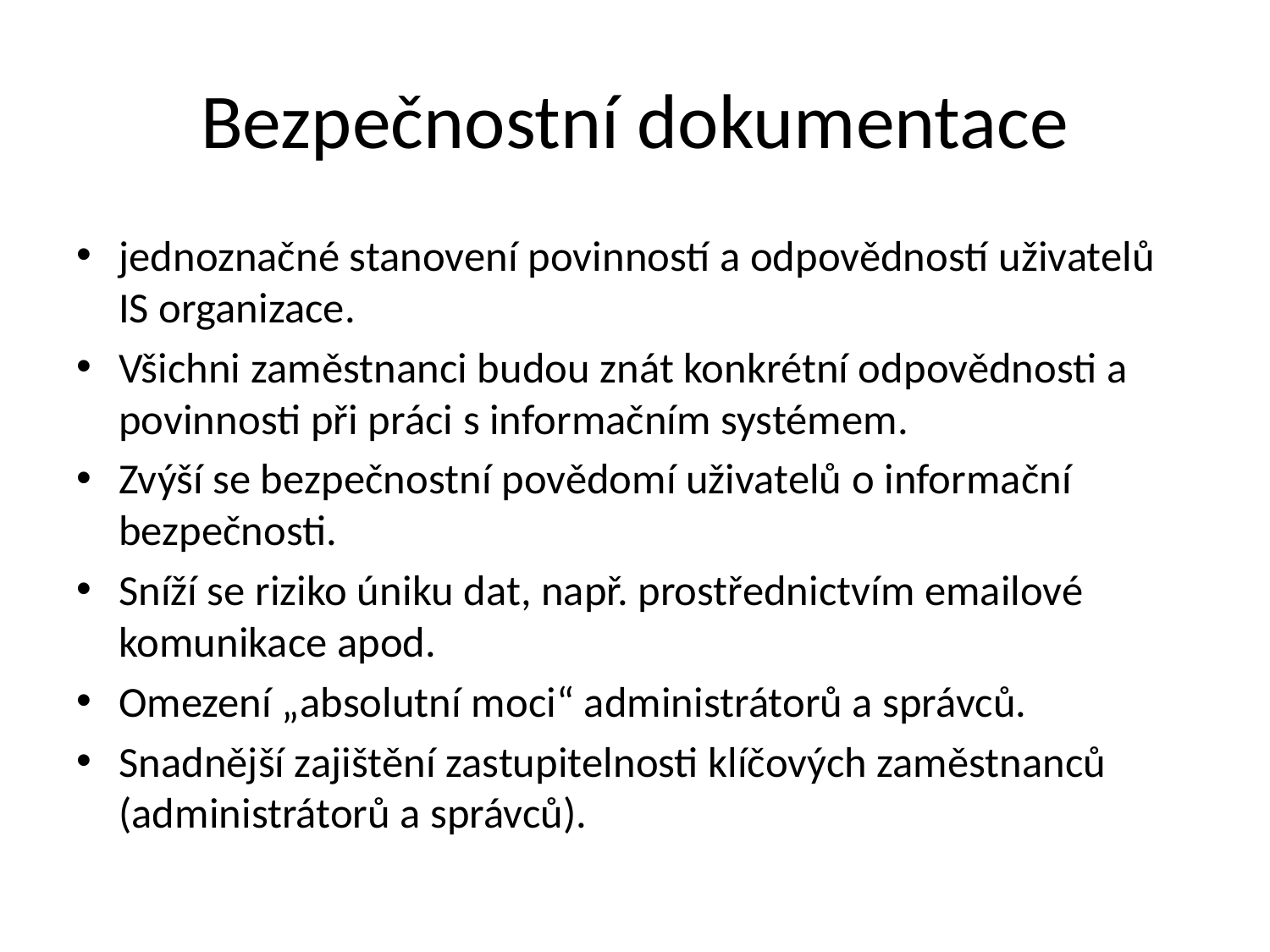

# Bezpečnostní dokumentace
jednoznačné stanovení povinností a odpovědností uživatelů IS organizace.
Všichni zaměstnanci budou znát konkrétní odpovědnosti a povinnosti při práci s informačním systémem.
Zvýší se bezpečnostní povědomí uživatelů o informační bezpečnosti.
Sníží se riziko úniku dat, např. prostřednictvím emailové komunikace apod.
Omezení „absolutní moci“ administrátorů a správců.
Snadnější zajištění zastupitelnosti klíčových zaměstnanců (administrátorů a správců).